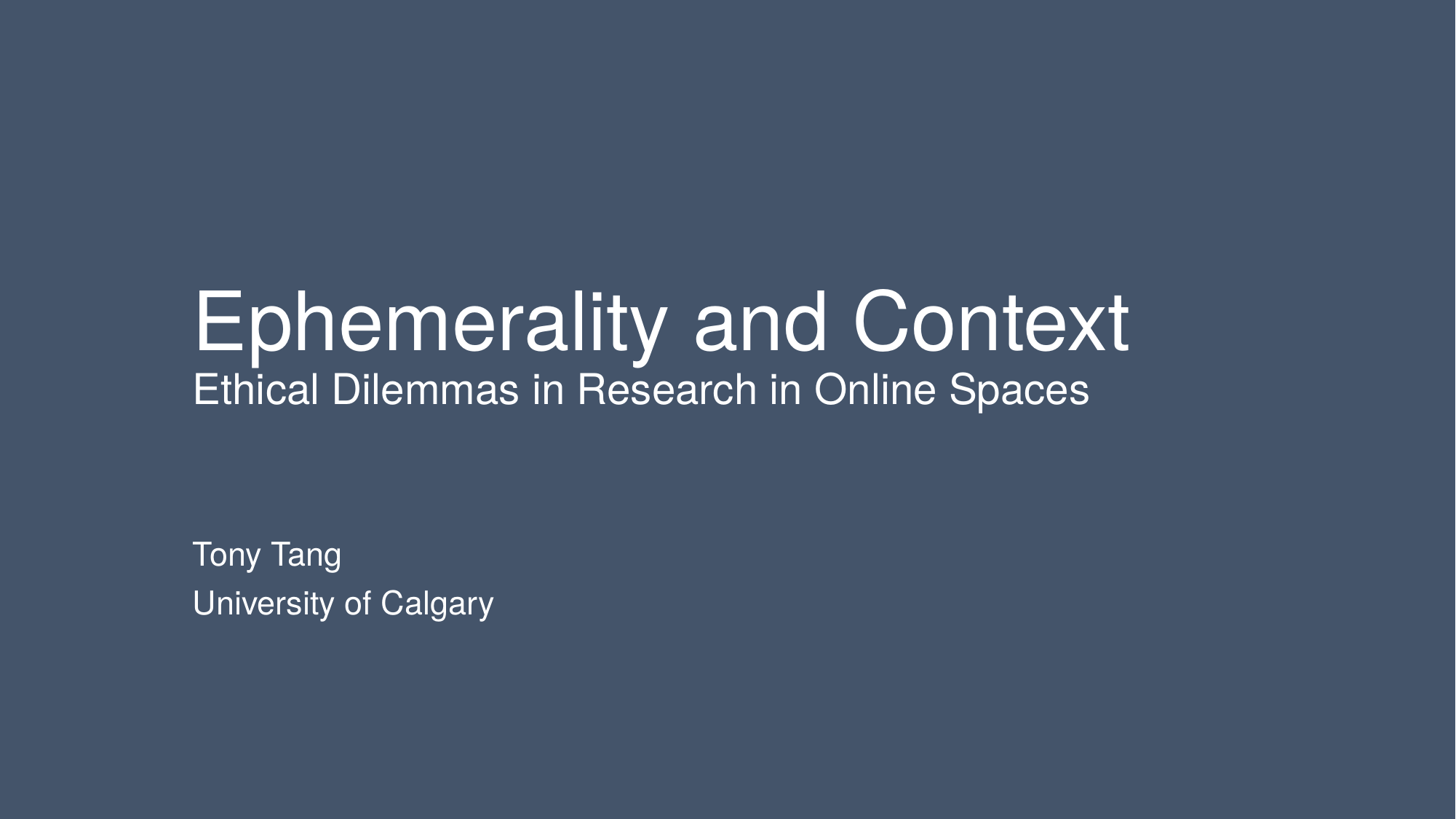

# Ephemerality and Context Ethical Dilemmas in Research in Online Spaces

Tony Tang
University of Calgary